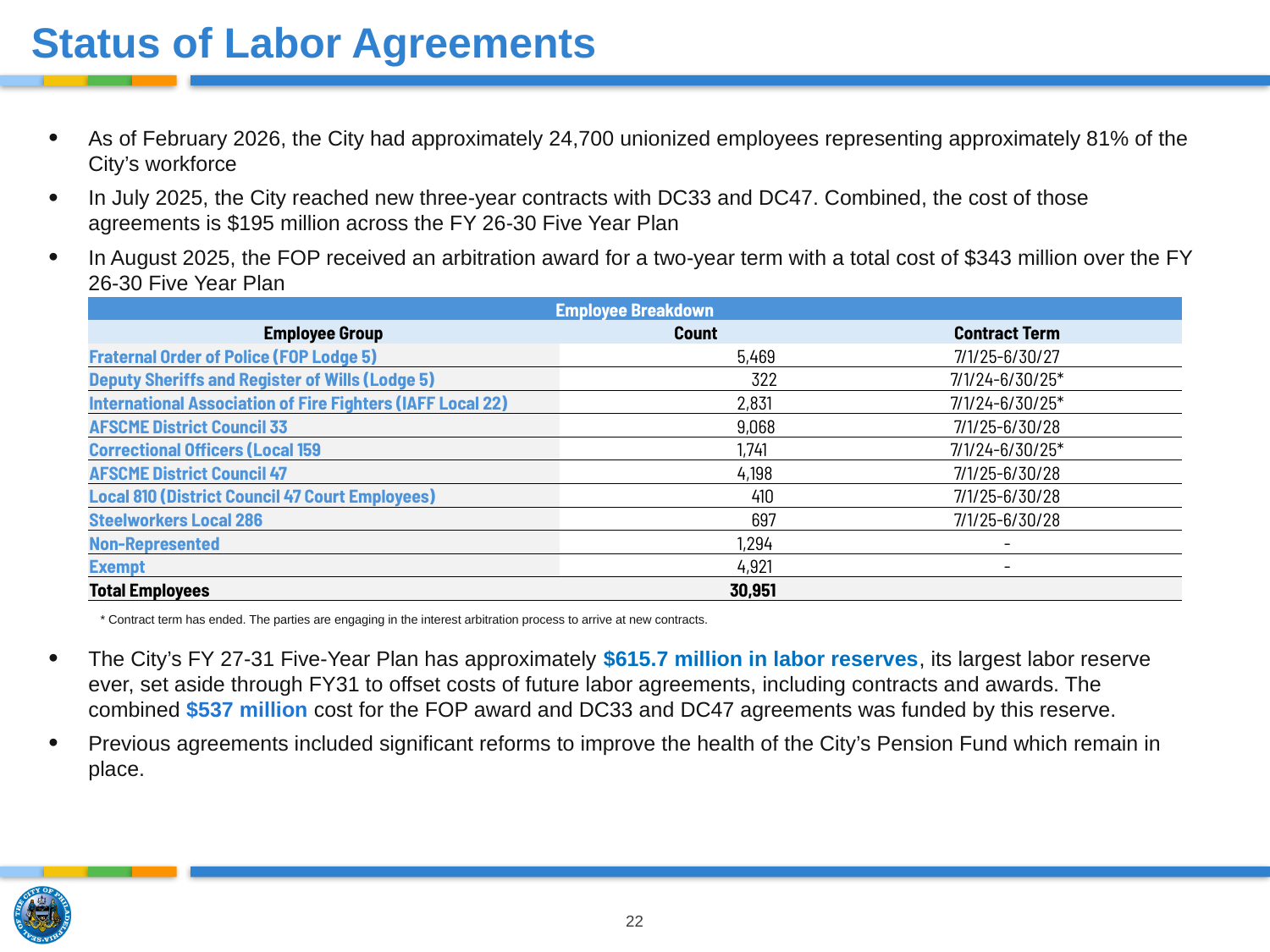

Status of Labor Agreements
As of February 2026, the City had approximately 24,700 unionized employees representing approximately 81% of the City’s workforce
In July 2025, the City reached new three-year contracts with DC33 and DC47. Combined, the cost of those agreements is $195 million across the FY 26-30 Five Year Plan
In August 2025, the FOP received an arbitration award for a two-year term with a total cost of $343 million over the FY 26-30 Five Year Plan

The City’s FY 27-31 Five-Year Plan has approximately $615.7 million in labor reserves, its largest labor reserve ever, set aside through FY31 to offset costs of future labor agreements, including contracts and awards. The combined $537 million cost for the FOP award and DC33 and DC47 agreements was funded by this reserve.
Previous agreements included significant reforms to improve the health of the City’s Pension Fund which remain in place.
| Employee Breakdown |  |  |
| --- | --- | --- |
| Employee Group | Count | Contract Term |
| Fraternal Order of Police (FOP Lodge 5) | 5,469 | 7/1/25-6/30/27 |
| Deputy Sheriffs and Register of Wills (Lodge 5) | 322 | 7/1/24-6/30/25\* |
| International Association of Fire Fighters (IAFF Local 22) | 2,831 | 7/1/24-6/30/25\* |
| AFSCME District Council 33 | 9,068 | 7/1/25-6/30/28 |
| Correctional Officers (Local 159 | 1,741 | 7/1/24-6/30/25\* |
| AFSCME District Council 47 | 4,198 | 7/1/25-6/30/28 |
| Local 810 (District Council 47 Court Employees) | 410 | 7/1/25-6/30/28 |
| Steelworkers Local 286 | 697 | 7/1/25-6/30/28 |
| Non-Represented | 1,294 | - |
| Exempt | 4,921 | - |
| Total Employees | 30,951 |  |
* Contract term has ended. The parties are engaging in the interest arbitration process to arrive at new contracts.